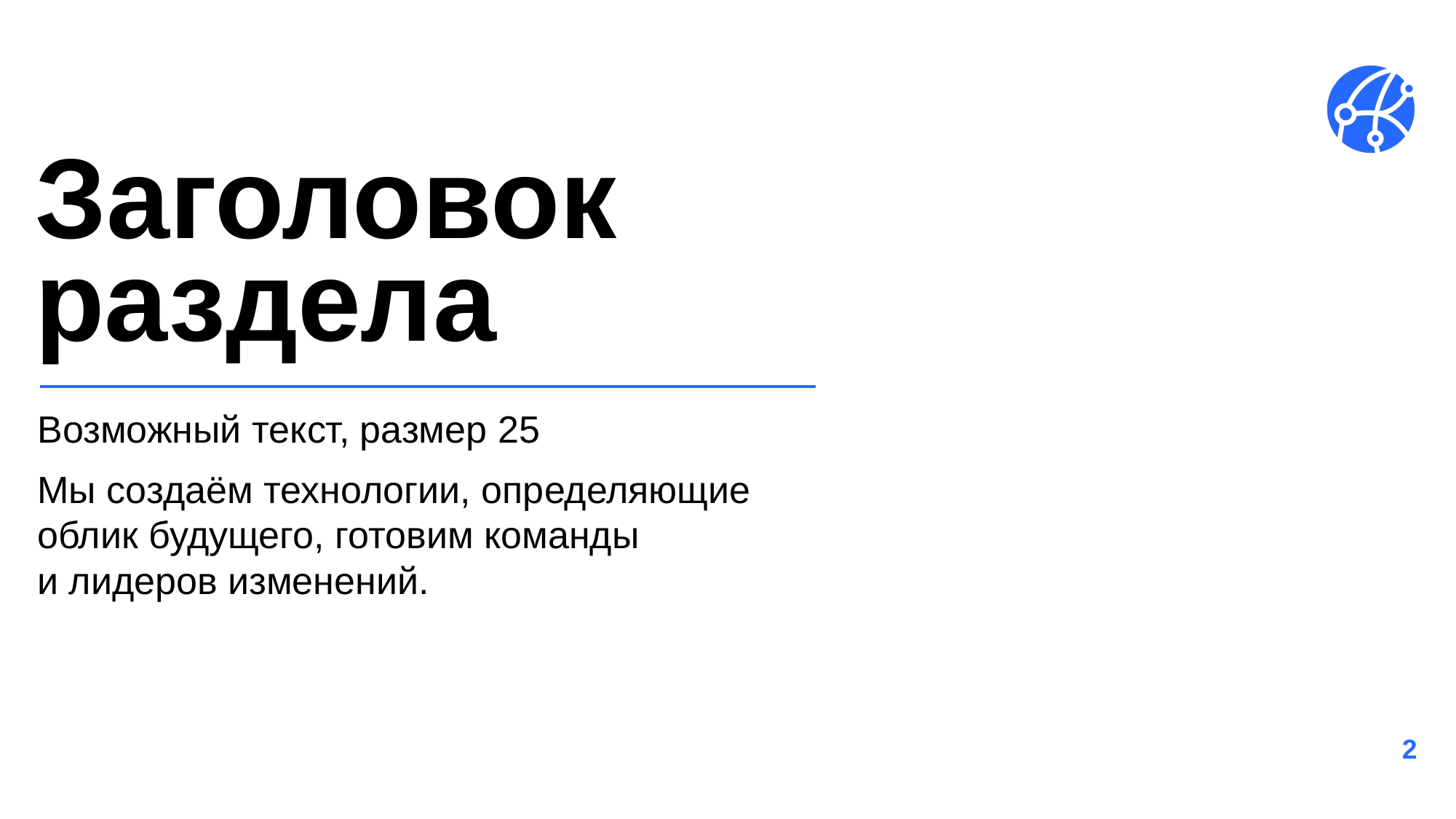

Заголовок
раздела
Возможный текст, размер 25
Мы создаём технологии, определяющие облик будущего, готовим команды и лидеров изменений.
2